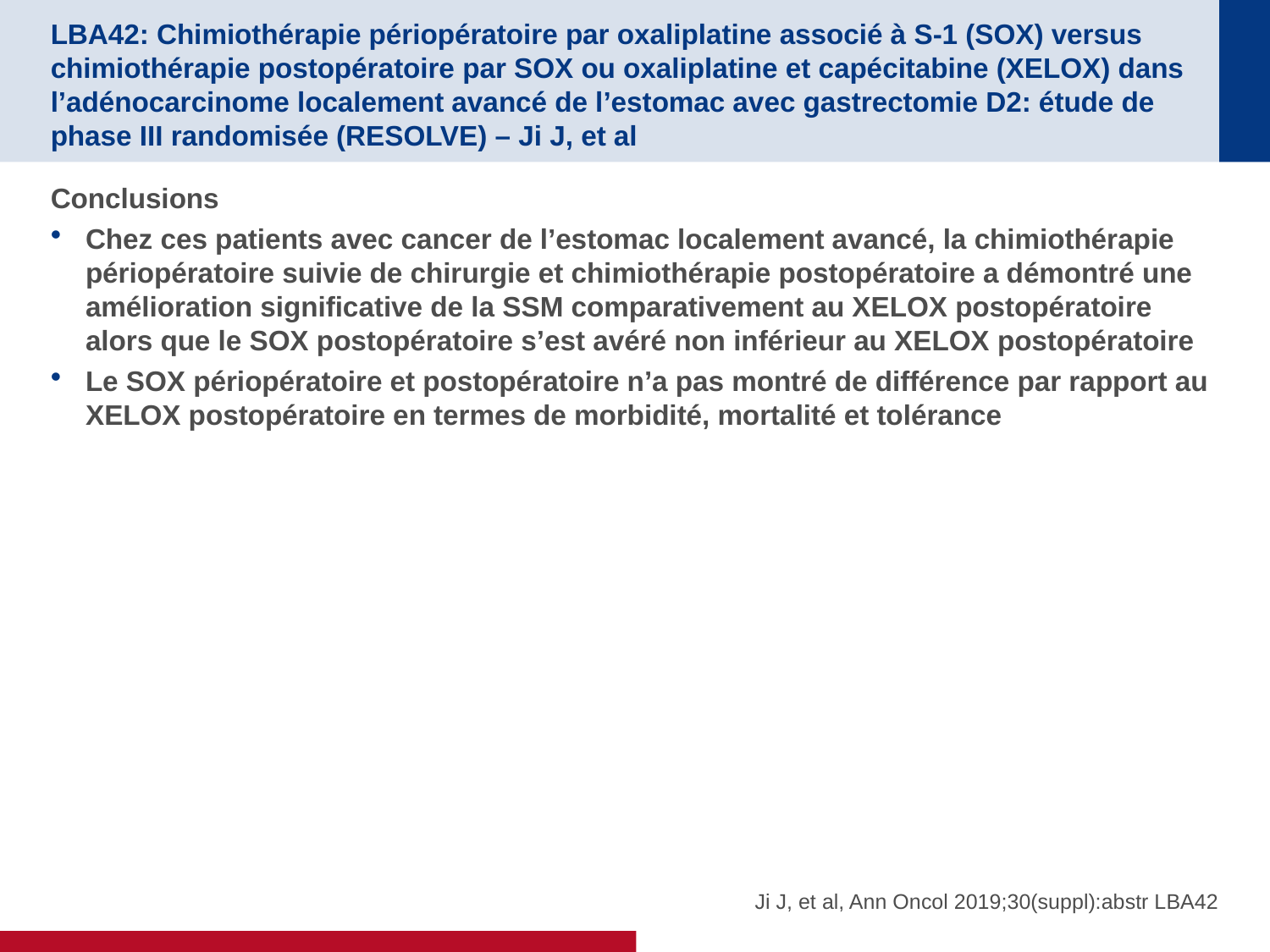

# LBA42: Chimiothérapie périopératoire par oxaliplatine associé à S-1 (SOX) versus chimiothérapie postopératoire par SOX ou oxaliplatine et capécitabine (XELOX) dans l’adénocarcinome localement avancé de l’estomac avec gastrectomie D2: étude de phase III randomisée (RESOLVE) – Ji J, et al
Conclusions
Chez ces patients avec cancer de l’estomac localement avancé, la chimiothérapie périopératoire suivie de chirurgie et chimiothérapie postopératoire a démontré une amélioration significative de la SSM comparativement au XELOX postopératoire alors que le SOX postopératoire s’est avéré non inférieur au XELOX postopératoire
Le SOX périopératoire et postopératoire n’a pas montré de différence par rapport au XELOX postopératoire en termes de morbidité, mortalité et tolérance
Ji J, et al, Ann Oncol 2019;30(suppl):abstr LBA42